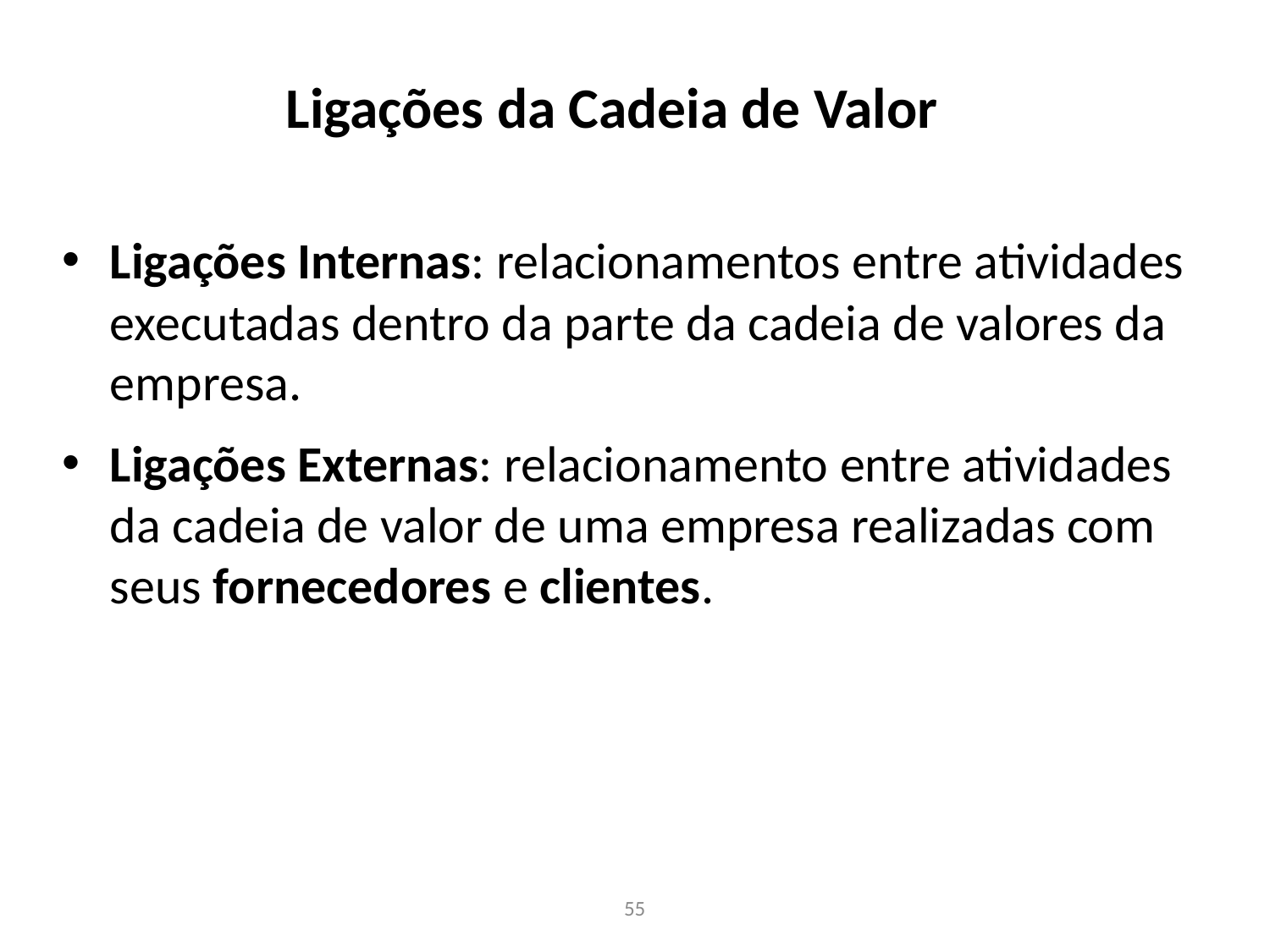

# Ligações da Cadeia de Valor
Ligações Internas: relacionamentos entre atividades executadas dentro da parte da cadeia de valores da empresa.
Ligações Externas: relacionamento entre atividades da cadeia de valor de uma empresa realizadas com seus fornecedores e clientes.

55